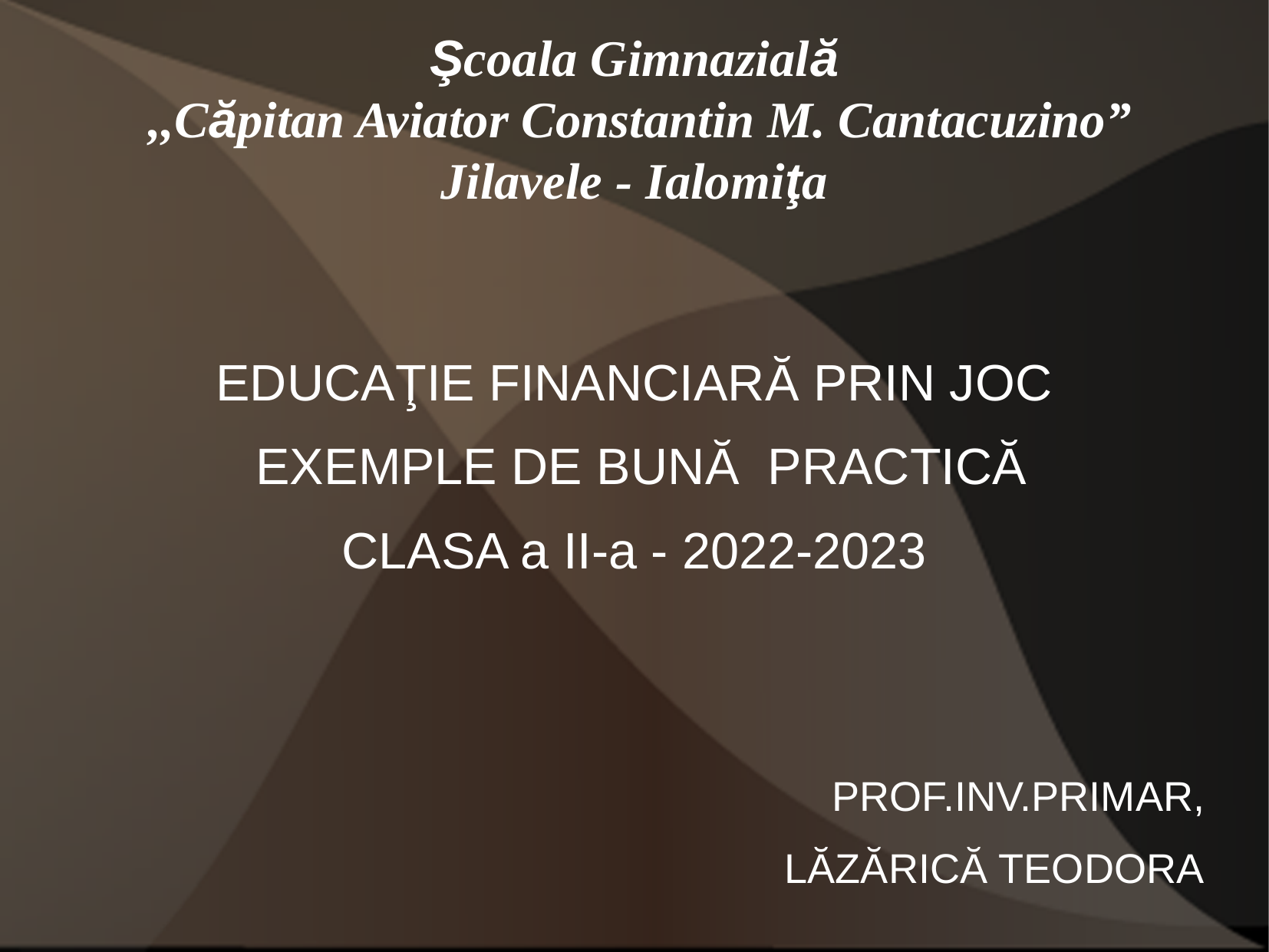

Şcoala Gimnazială
 ,,Căpitan Aviator Constantin M. Cantacuzino”
Jilavele - Ialomiţa

EDUCAŢIE FINANCIARĂ PRIN JOC
 EXEMPLE DE BUNĂ  PRACTICĂ
CLASA a II-a - 2022-2023

PROF.INV.PRIMAR,
LĂZĂRICĂ TEODORA